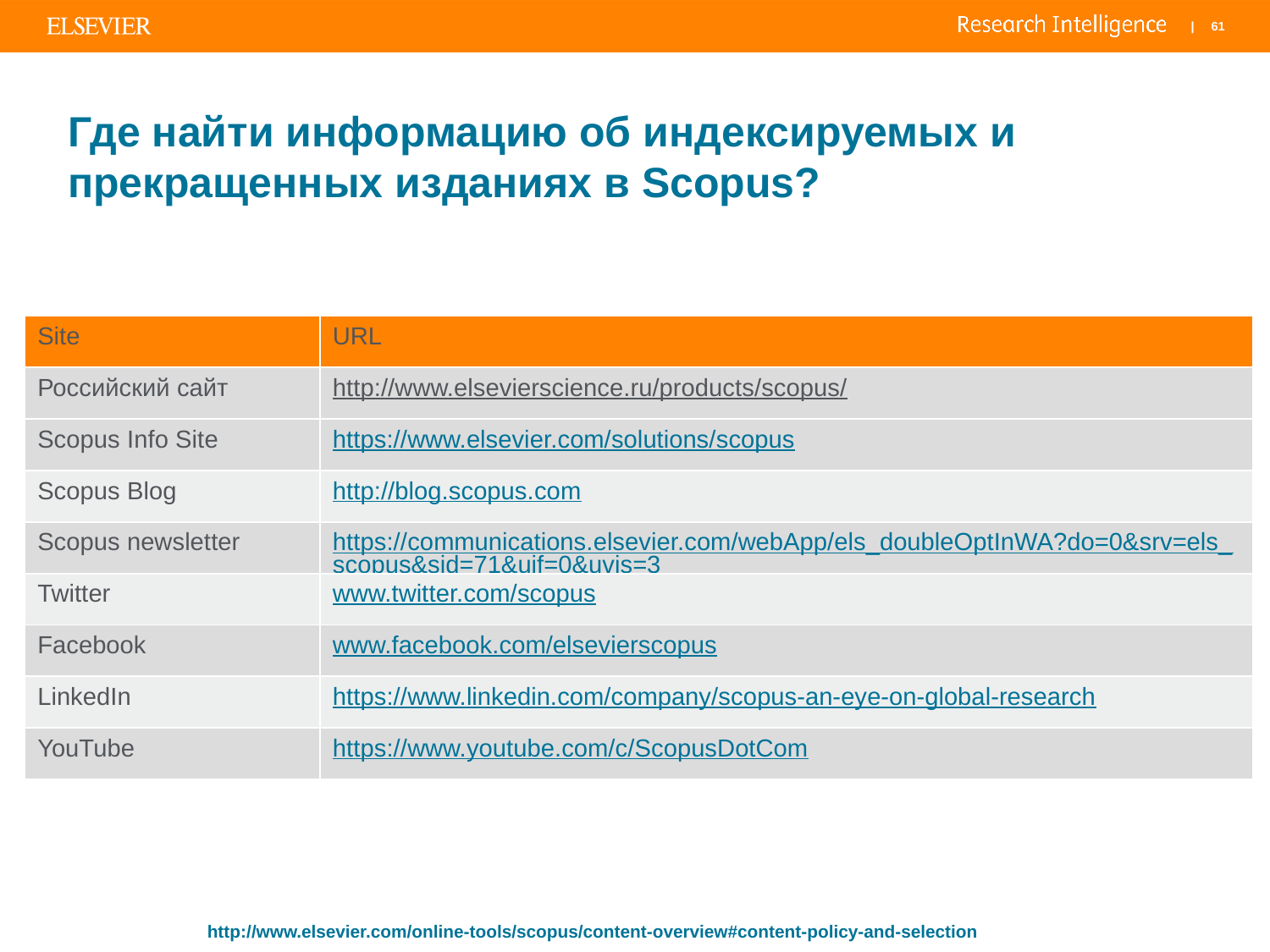

# Где найти информацию об индексируемых и прекращенных изданиях в Scopus?
| Site | URL |
| --- | --- |
| Российский сайт | http://www.elsevierscience.ru/products/scopus/ |
| Scopus Info Site | https://www.elsevier.com/solutions/scopus |
| Scopus Blog | http://blog.scopus.com |
| Scopus newsletter | https://communications.elsevier.com/webApp/els\_doubleOptInWA?do=0&srv=els\_scopus&sid=71&uif=0&uvis=3 |
| Twitter | www.twitter.com/scopus |
| Facebook | www.facebook.com/elsevierscopus |
| LinkedIn | https://www.linkedin.com/company/scopus-an-eye-on-global-research |
| YouTube | https://www.youtube.com/c/ScopusDotCom |
http://www.elsevier.com/online-tools/scopus/content-overview#content-policy-and-selection